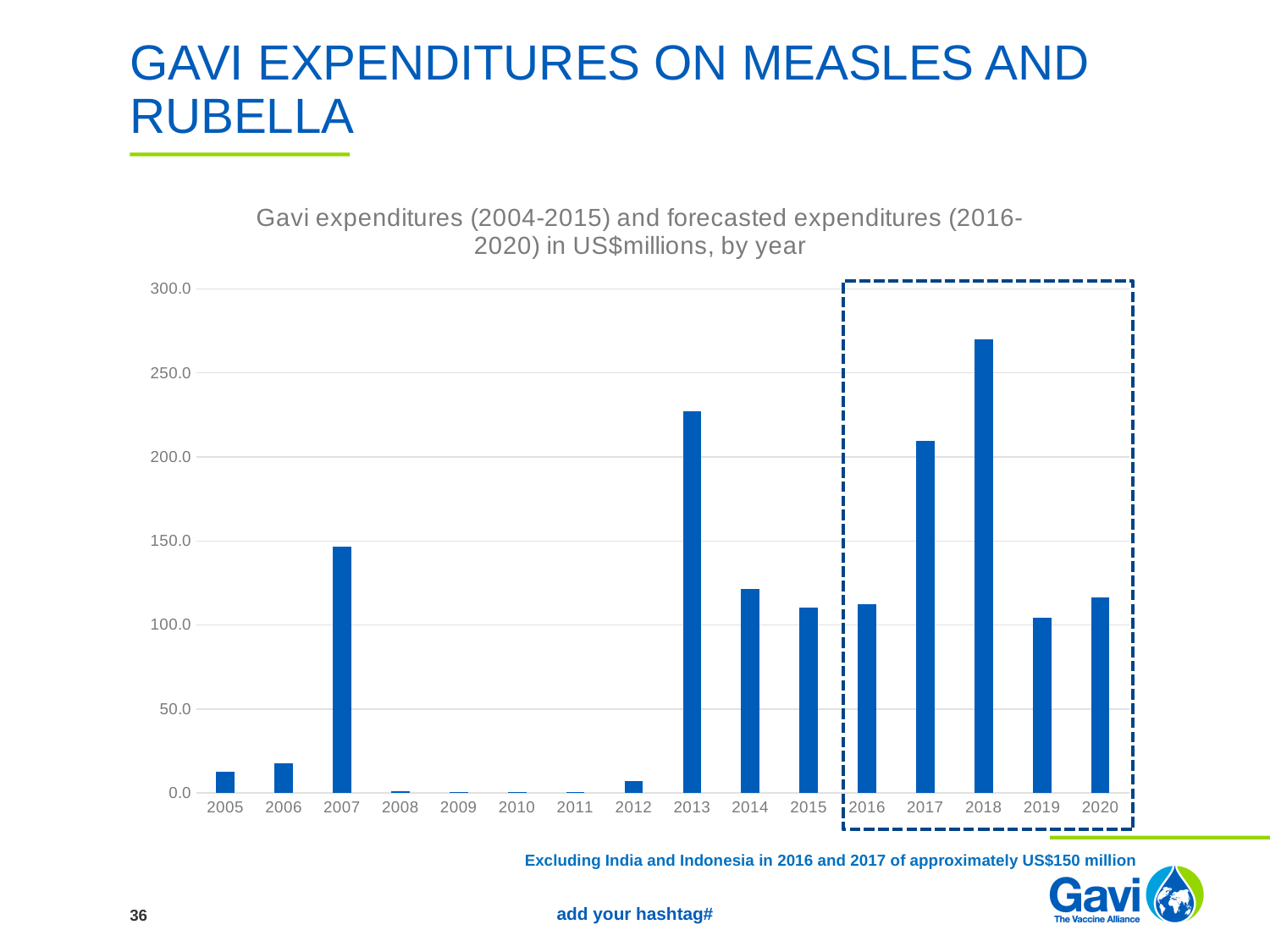

# GAVI EXPENDITURES ON MEASLES AND RUBELLA

### Chart:

| Category | Gavi expenditures (2004-2015) and forecasted expenditures (2016-2020) in US$millions, by year |
|---|---|
| 2005 | 12.52 |
| 2006 | 17.62 |
| 2007 | 146.722 |
| 2008 | 0.99551064 |
| 2009 | 0.8450493499999999 |
| 2010 | 0.81769936 |
| 2011 | 0.84862362 |
| 2012 | 7.35209574 |
| 2013 | 227.36029249 |
| 2014 | 121.52080481000002 |
| 2015 | 110.45489629 |
| 2016 | 112.5 |
| 2017 | 209.6 |
| 2018 | 269.8 |
| 2019 | 104.3 |
| 2020 | 116.4 |
Excluding India and Indonesia in 2016 and 2017 of approximately US$150 million
36
#add your hashtag